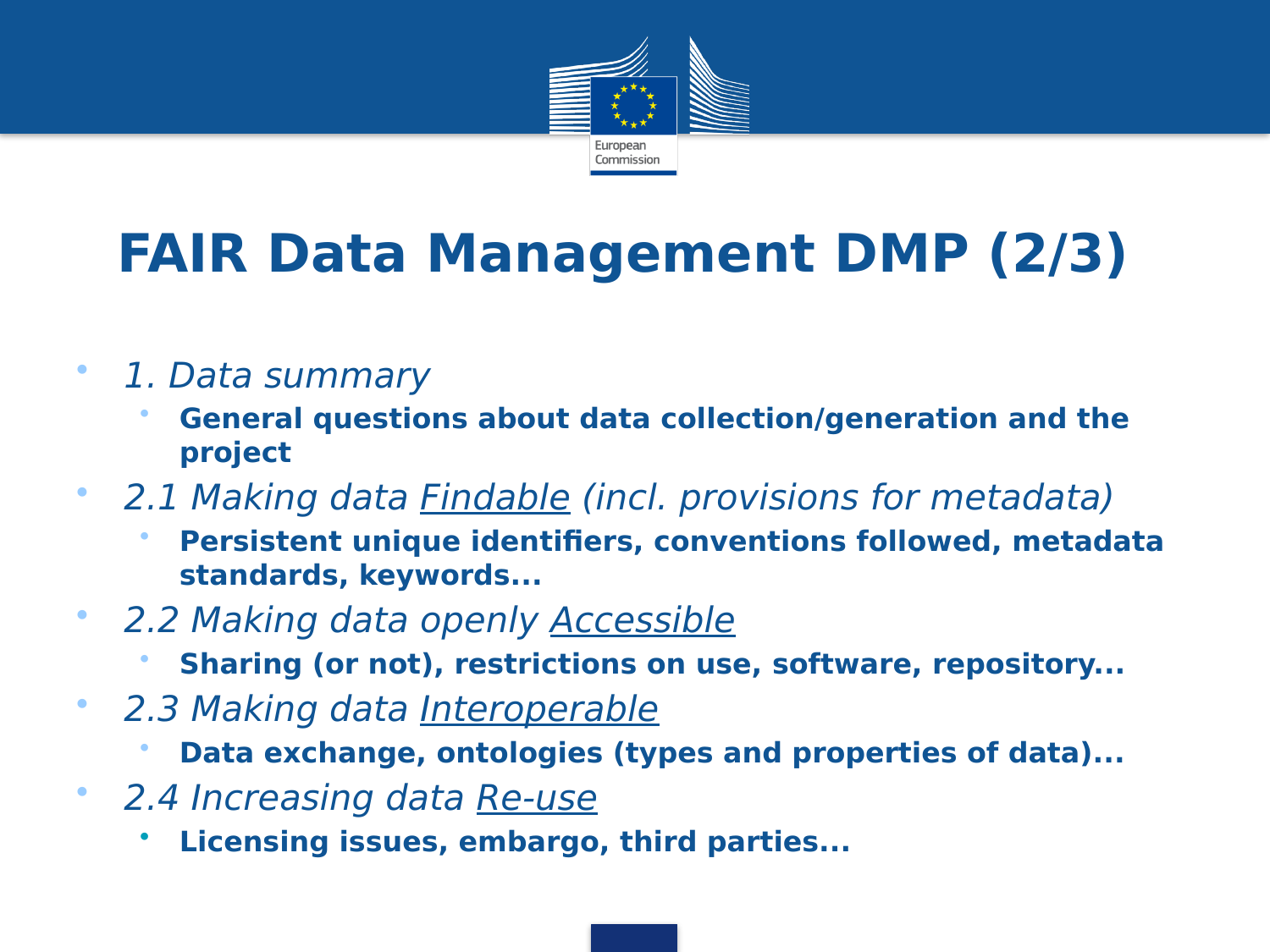

# FAIR Data Management DMP (2/3)
1. Data summary
General questions about data collection/generation and the project
2.1 Making data Findable (incl. provisions for metadata)
Persistent unique identifiers, conventions followed, metadata standards, keywords...
2.2 Making data openly Accessible
Sharing (or not), restrictions on use, software, repository...
2.3 Making data Interoperable
Data exchange, ontologies (types and properties of data)...
2.4 Increasing data Re-use
Licensing issues, embargo, third parties...